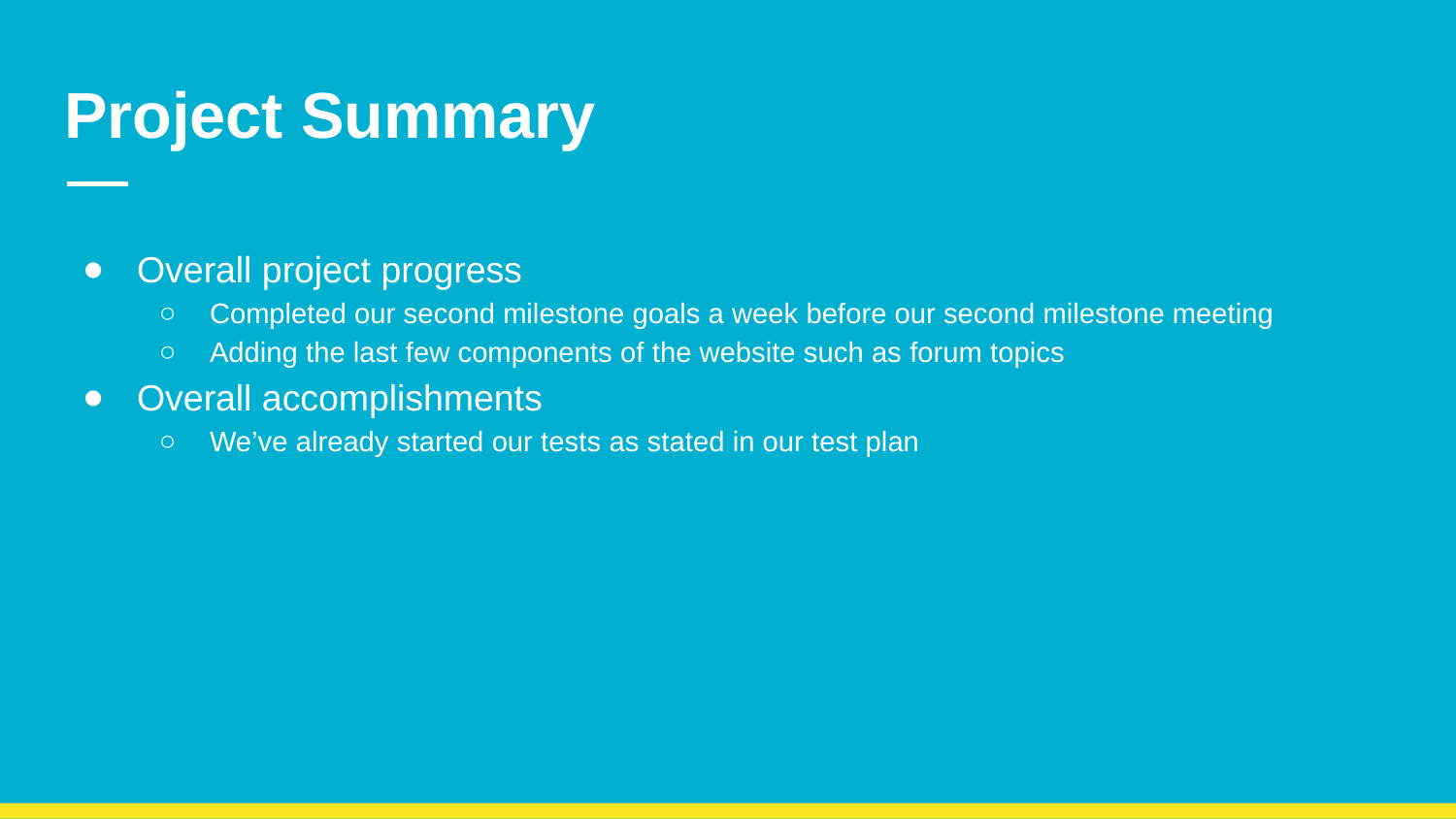

# Project Summary
Overall project progress
Completed our second milestone goals a week before our second milestone meeting
Adding the last few components of the website such as forum topics
Overall accomplishments
We’ve already started our tests as stated in our test plan